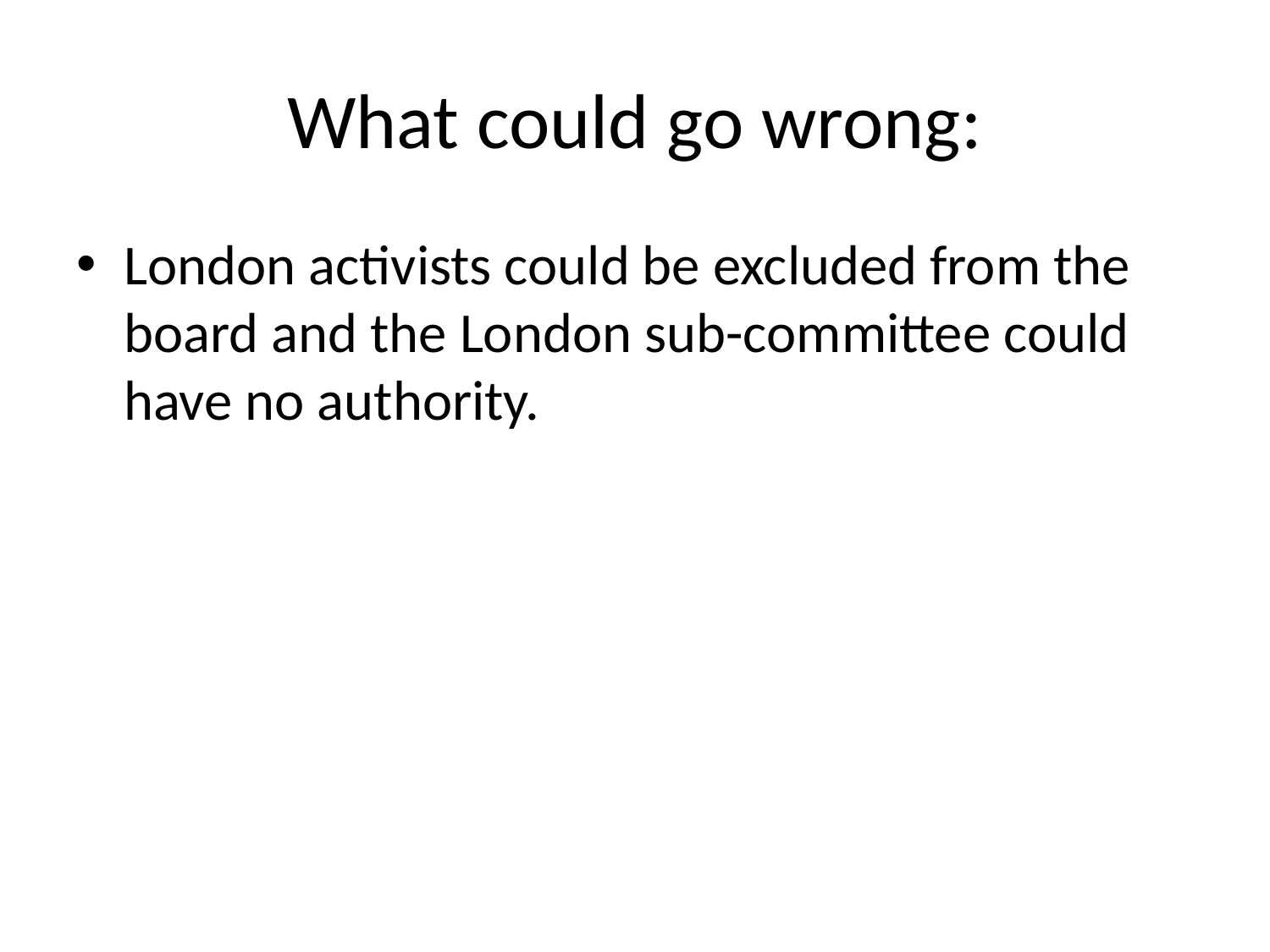

# What could go wrong:
London activists could be excluded from the board and the London sub-committee could have no authority.